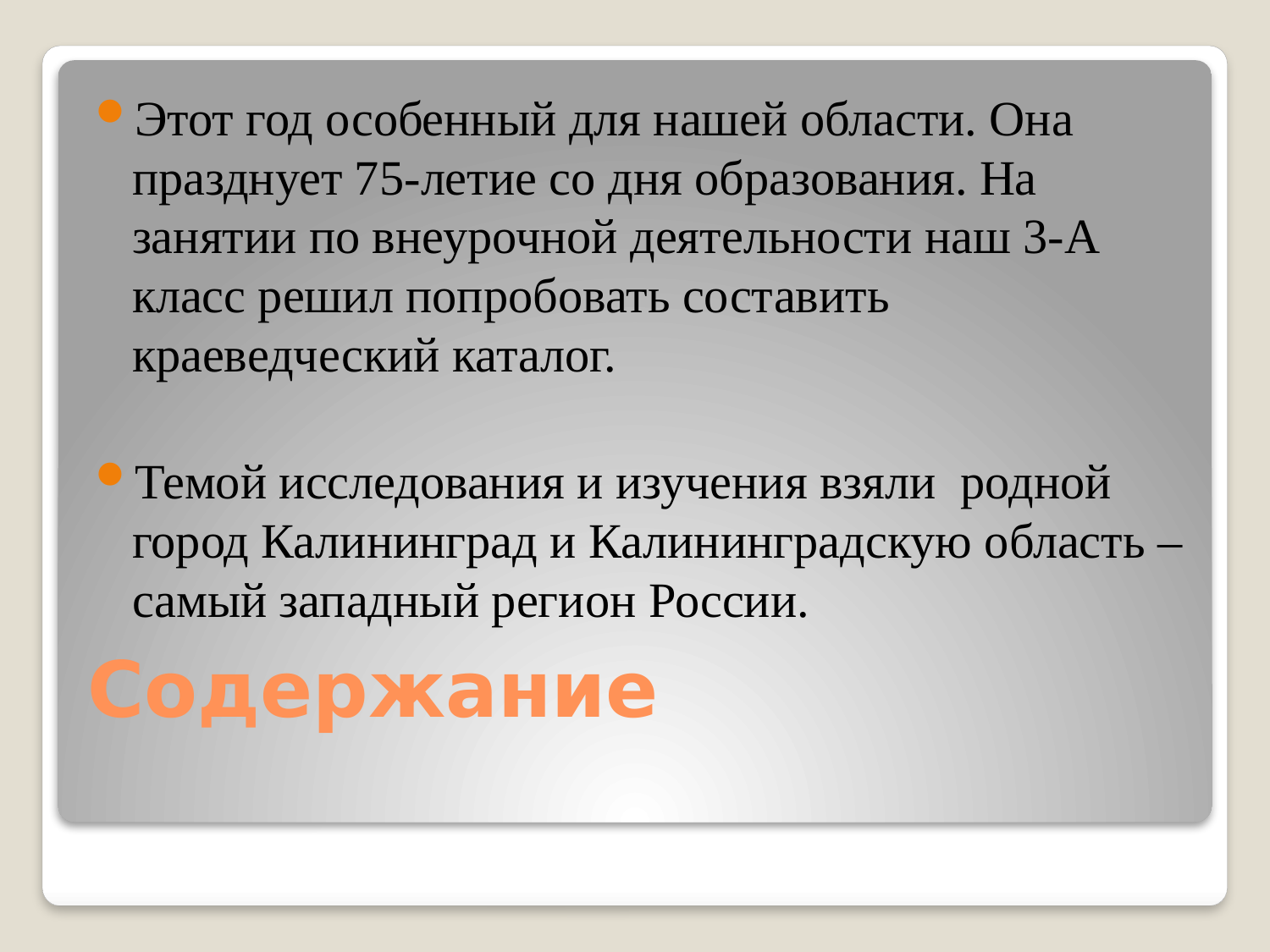

Этот год особенный для нашей области. Она празднует 75-летие со дня образования. На занятии по внеурочной деятельности наш 3-А класс решил попробовать составить краеведческий каталог.

Темой исследования и изучения взяли  родной город Калининград и Калининградскую область – самый западный регион России.
# Содержание